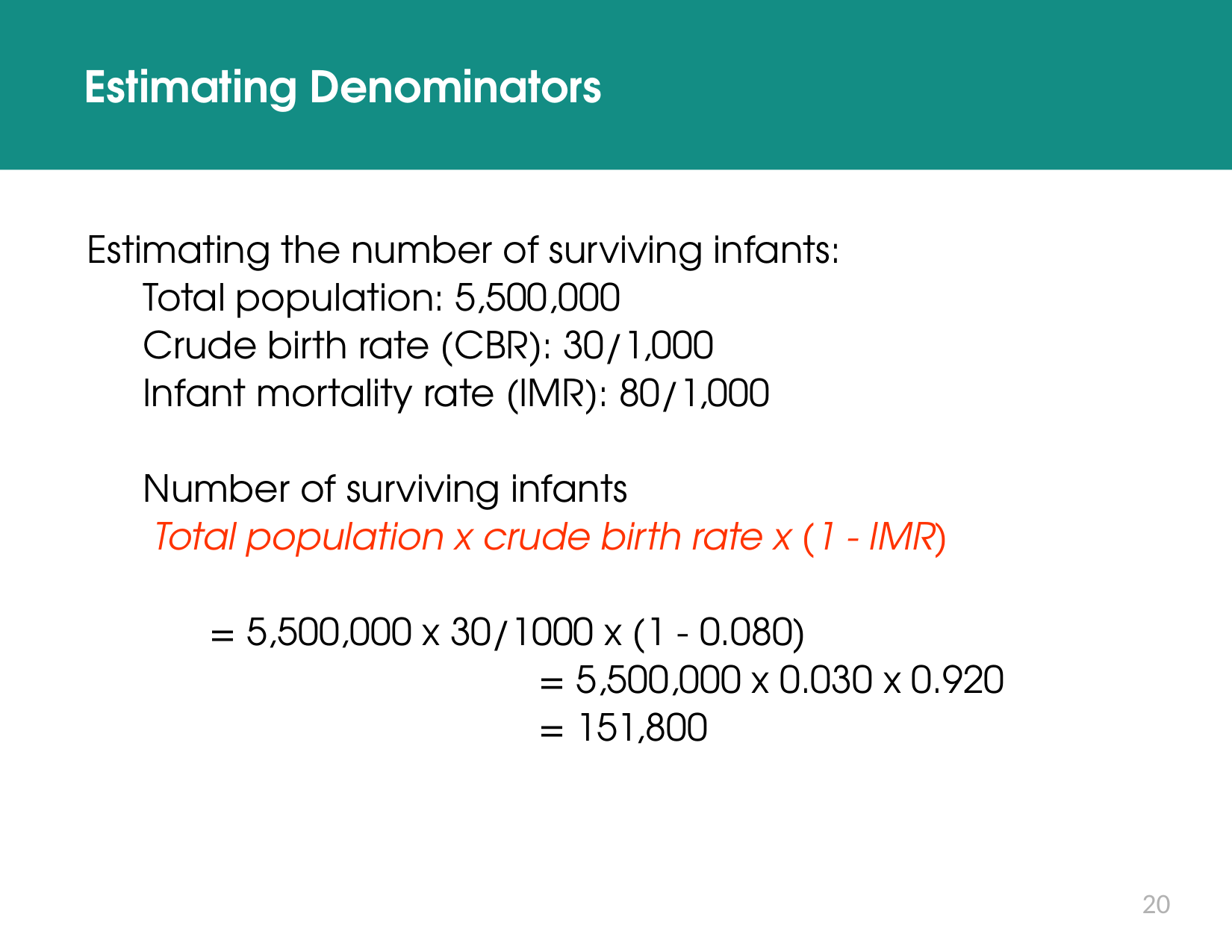

# Estimating Denominators
Estimating the number of surviving infants:
Total population: 5,500,000
Crude birth rate (CBR): 30/1,000
Infant mortality rate (IMR): 80/1,000

Number of surviving infants
 Total population x crude birth rate x (1 - IMR)

 = 5,500,000 x 30/1000 x (1 - 0.080)
                                            = 5,500,000 x 0.030 x 0.920
                                            = 151,800

20